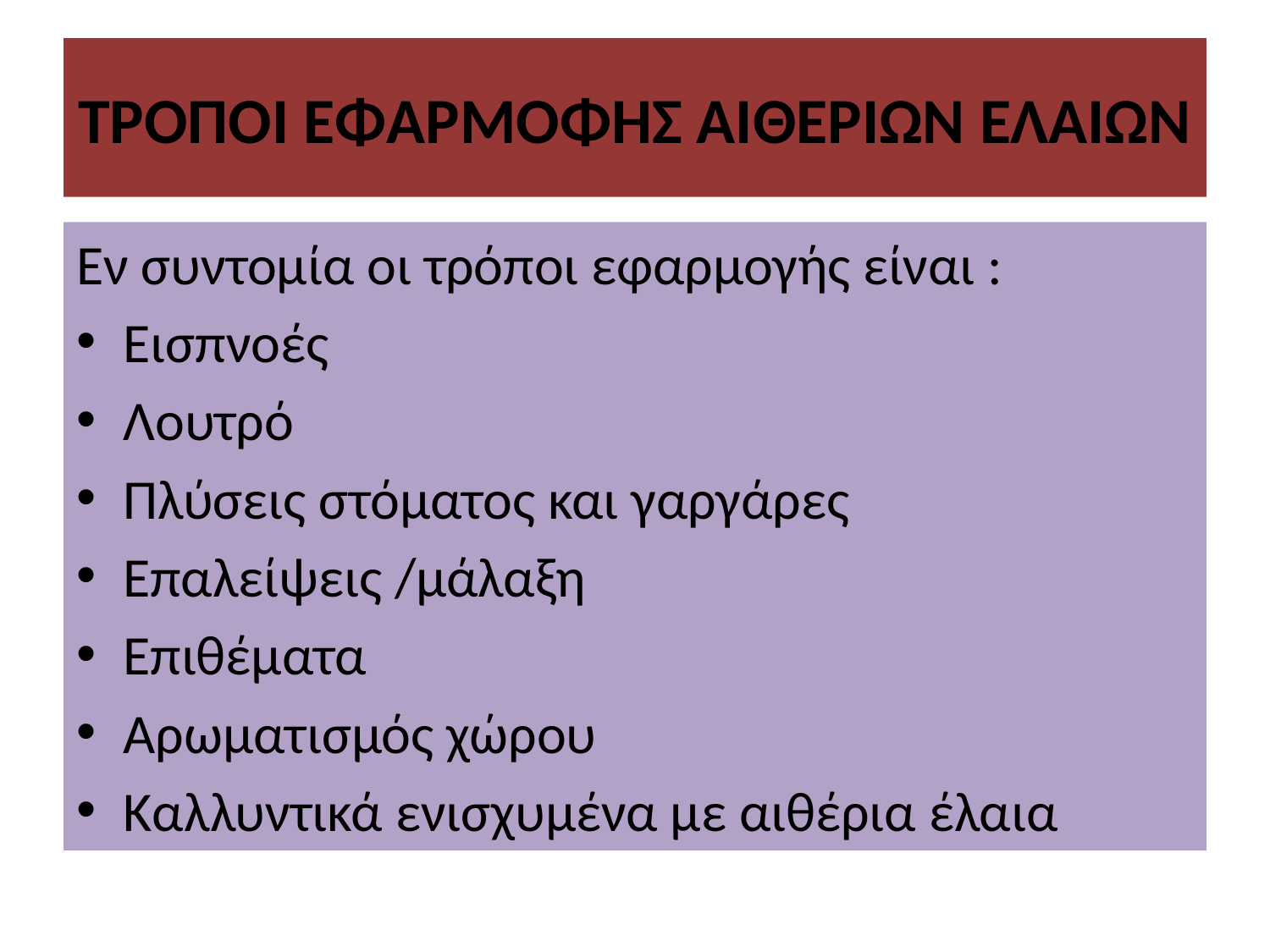

# ΤΡΟΠΟΙ ΕΦΑΡΜΟΦΗΣ ΑΙΘΕΡΙΩΝ ΕΛΑΙΩΝ
Εν συντομία οι τρόποι εφαρμογής είναι :
Εισπνοές
Λουτρό
Πλύσεις στόματος και γαργάρες
Επαλείψεις /μάλαξη
Επιθέματα
Αρωματισμός χώρου
Καλλυντικά ενισχυμένα με αιθέρια έλαια